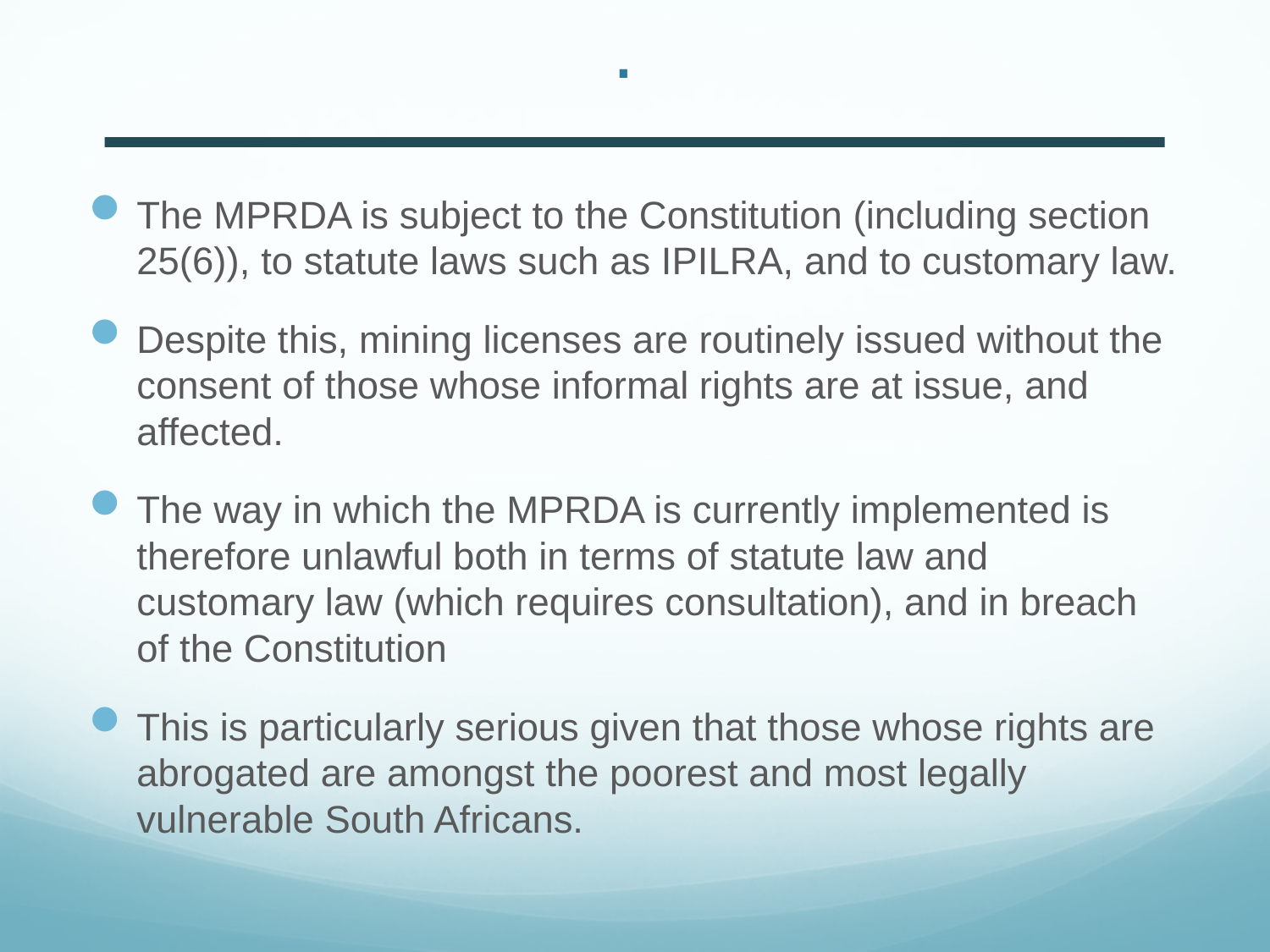

# .

The MPRDA is subject to the Constitution (including section 25(6)), to statute laws such as IPILRA, and to customary law.
Despite this, mining licenses are routinely issued without the consent of those whose informal rights are at issue, and affected.
The way in which the MPRDA is currently implemented is therefore unlawful both in terms of statute law and  customary law (which requires consultation), and in breach of the Constitution
This is particularly serious given that those whose rights are abrogated are amongst the poorest and most legally vulnerable South Africans.